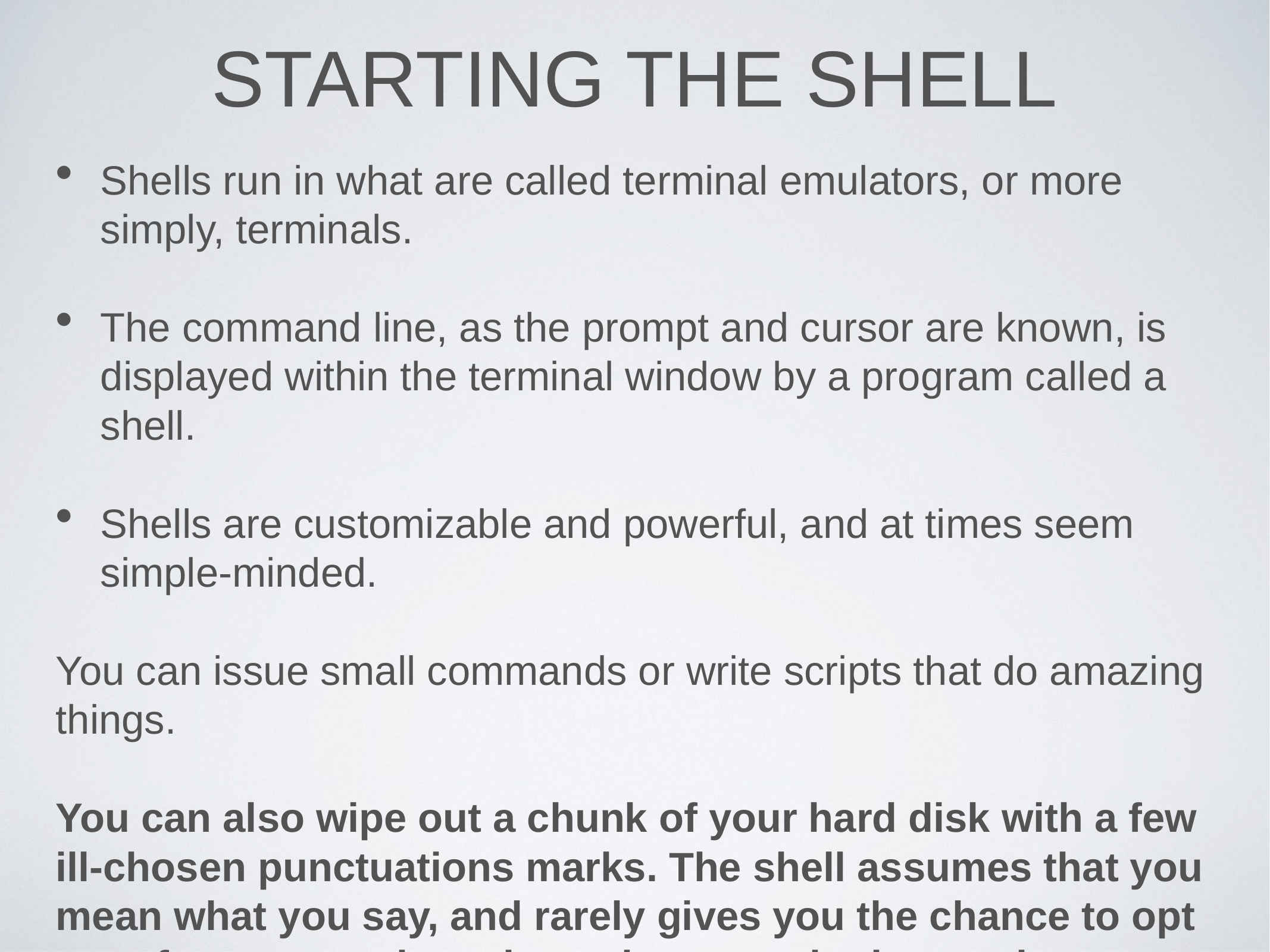

# Starting the Shell
Shells run in what are called terminal emulators, or more simply, terminals.

The command line, as the prompt and cursor are known, is displayed within the terminal window by a program called a shell.

Shells are customizable and powerful, and at times seem simple-minded.

You can issue small commands or write scripts that do amazing things.

You can also wipe out a chunk of your hard disk with a few ill-chosen punctuations marks. The shell assumes that you mean what you say, and rarely gives you the chance to opt out of a command you issued or to undo the results